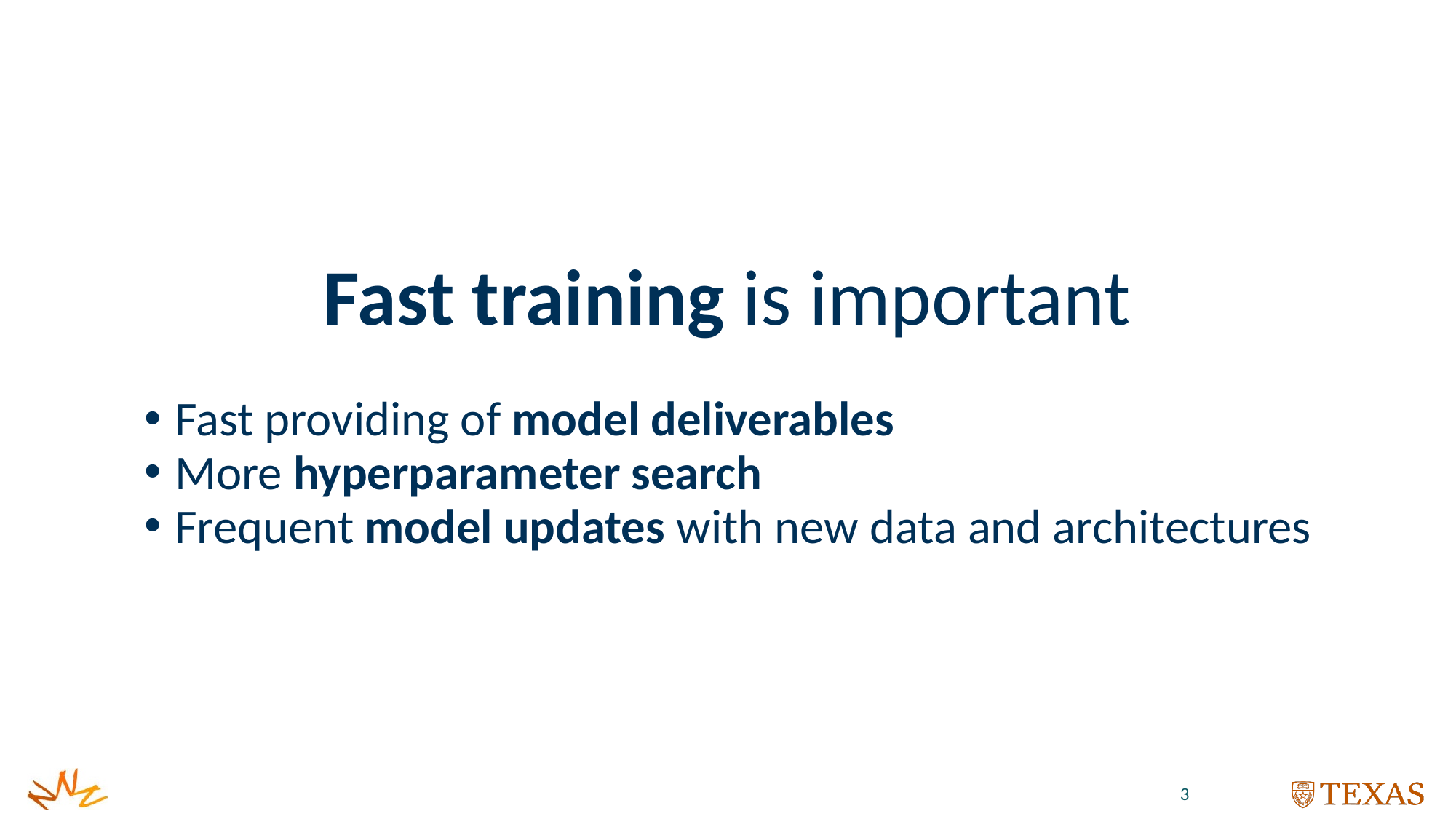

Fast training is important
Fast providing of model deliverables
More hyperparameter search
Frequent model updates with new data and architectures

3